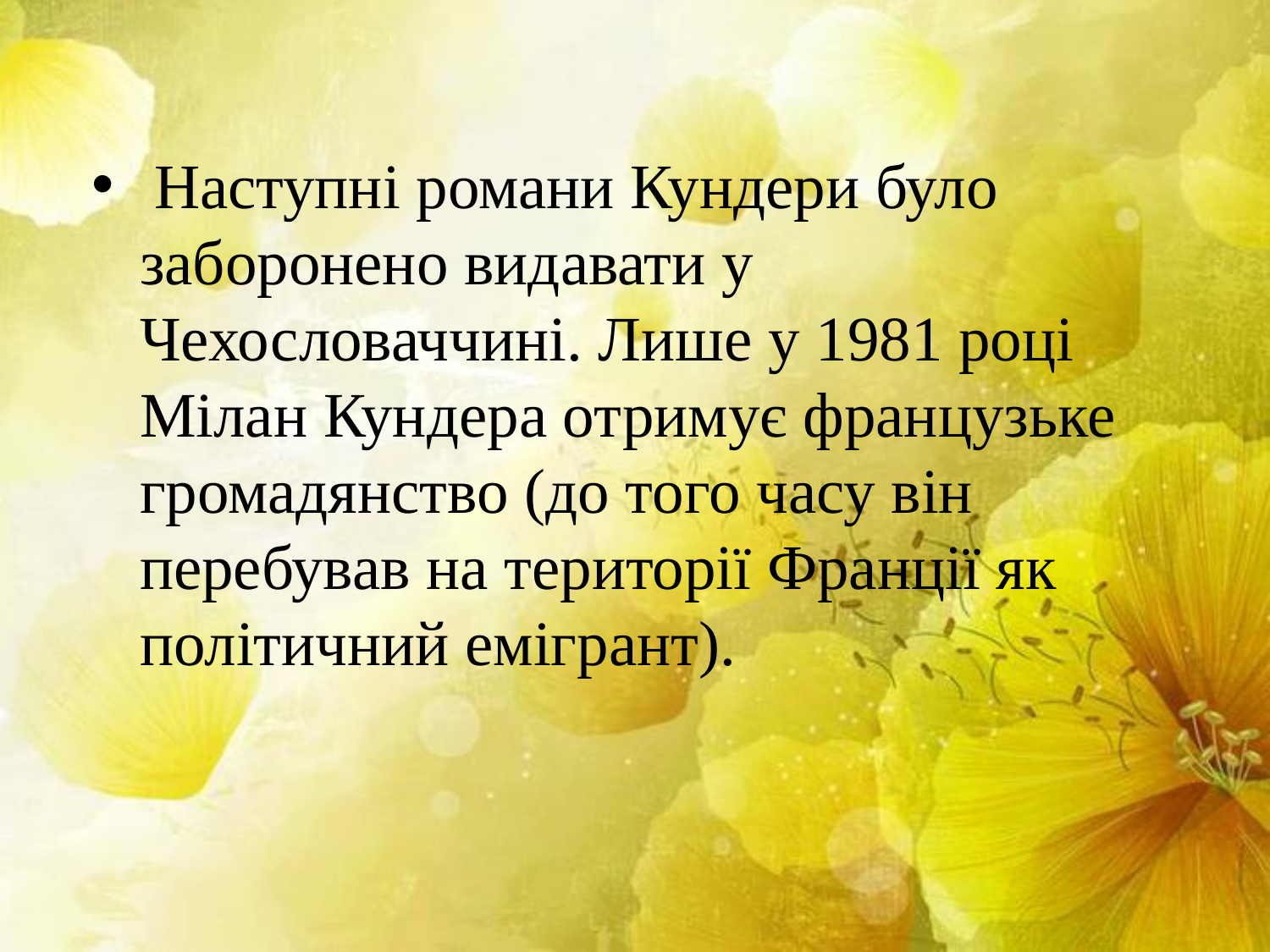

Наступні романи Кундери було заборонено видавати у Чехословаччині. Лише у 1981 році Мілан Кундера отримує французьке громадянство (до того часу він перебував на території Франції як політичний емігрант).